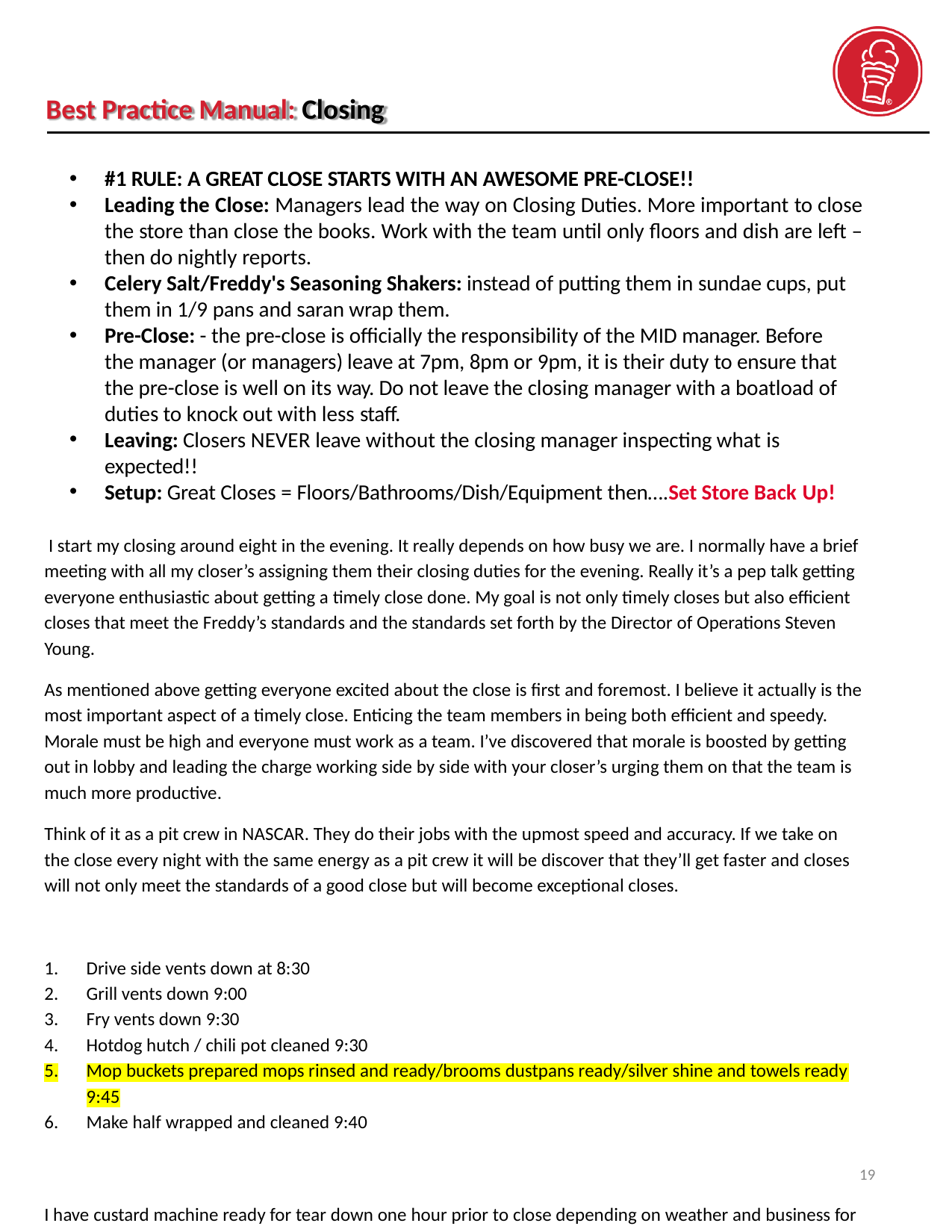

Best Practice Manual: Closing

#1 RULE: A GREAT CLOSE STARTS WITH AN AWESOME PRE-CLOSE!!
Leading the Close: Managers lead the way on Closing Duties. More important to close  the store than close the books. Work with the team until only floors and dish are left –  then do nightly reports.
Celery Salt/Freddy's Seasoning Shakers: instead of putting them in sundae cups, put  them in 1/9 pans and saran wrap them.
Pre-Close: - the pre-close is officially the responsibility of the MID manager. Before  the manager (or managers) leave at 7pm, 8pm or 9pm, it is their duty to ensure that  the pre-close is well on its way. Do not leave the closing manager with a boatload of  duties to knock out with less staff.
Leaving: Closers NEVER leave without the closing manager inspecting what is
expected!!
Setup: Great Closes = Floors/Bathrooms/Dish/Equipment then….Set Store Back Up!

 I start my closing around eight in the evening. It really depends on how busy we are. I normally have a brief meeting with all my closer’s assigning them their closing duties for the evening. Really it’s a pep talk getting everyone enthusiastic about getting a timely close done. My goal is not only timely closes but also efficient closes that meet the Freddy’s standards and the standards set forth by the Director of Operations Steven Young.
As mentioned above getting everyone excited about the close is first and foremost. I believe it actually is the most important aspect of a timely close. Enticing the team members in being both efficient and speedy. Morale must be high and everyone must work as a team. I’ve discovered that morale is boosted by getting out in lobby and leading the charge working side by side with your closer’s urging them on that the team is much more productive.
Think of it as a pit crew in NASCAR. They do their jobs with the upmost speed and accuracy. If we take on the close every night with the same energy as a pit crew it will be discover that they’ll get faster and closes will not only meet the standards of a good close but will become exceptional closes.

Drive side vents down at 8:30
Grill vents down 9:00
Fry vents down 9:30
Hotdog hutch / chili pot cleaned 9:30
Mop buckets prepared mops rinsed and ready/brooms dustpans ready/silver shine and towels ready 9:45
Make half wrapped and cleaned 9:40

I have custard machine ready for tear down one hour prior to close depending on weather and business for that day. Have custard made for remaining hour and if rerun has been done through out the day it is not a problem to have half a bucket of vanilla and one fourth bucket of chocolate made and can be used next morning as rerun.
I have cold line half wrap everything and take all utensils back to dish. Have them bring up three new scoops to be used for any custard orders between 9:30 and 10:00. I’ve found that three scoops is all that is needed.
I have fresh sanitizer brought up around 9:30 with fresh towel. Have one cold liner wipe every single table down along with salt and pepper shakers and table tents.
I have vacuum brought to front at 9:30 and if there are guests in the lobby I’ll have a team member roll one up at a time and take to back hall and begin vacuuming.
I have cold liners stock everything starting at 8:00.

19